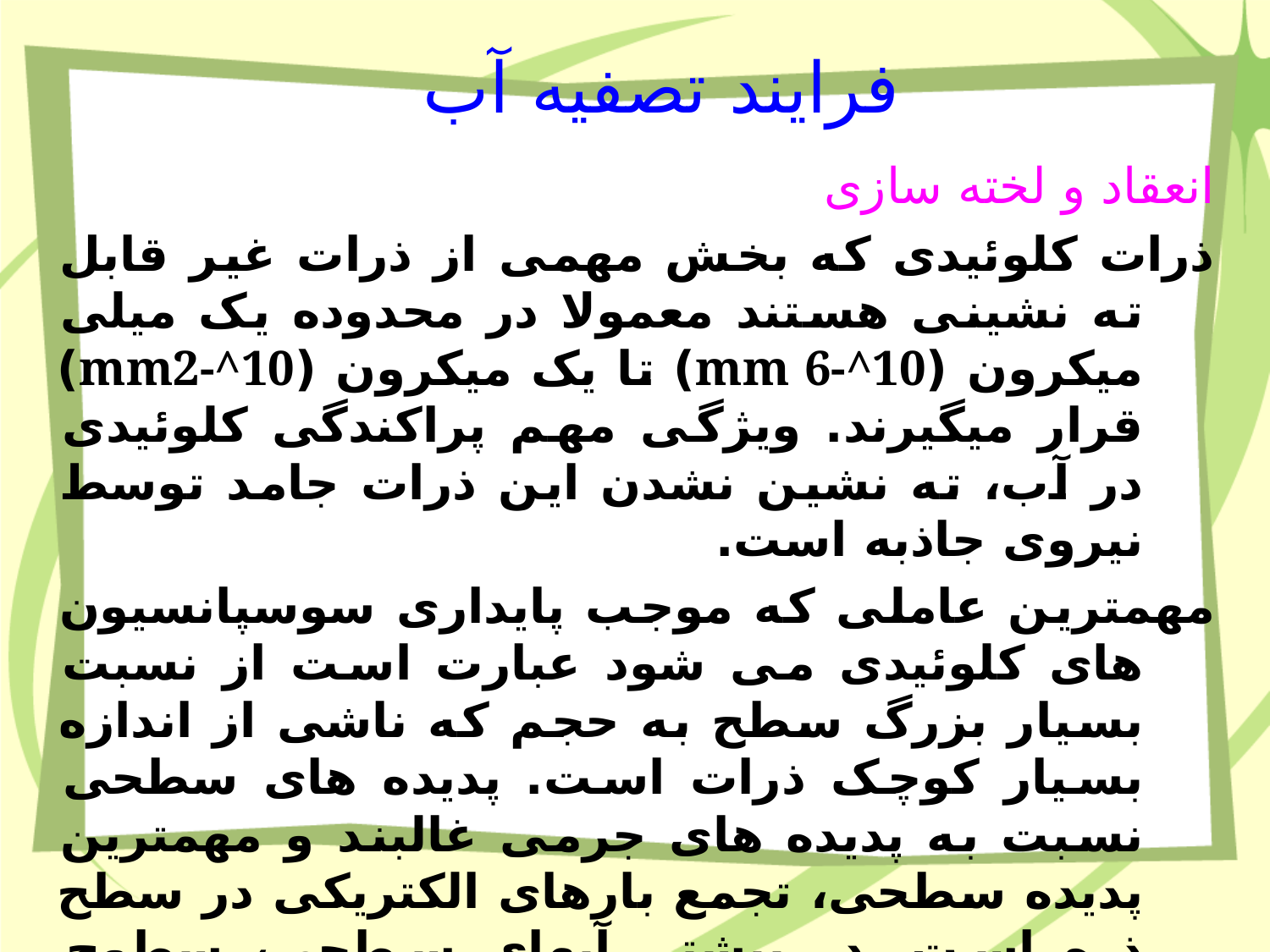

فرایند تصفیه آب
انعقاد و لخته سازی
ذرات کلوئیدی که بخش مهمی از ذرات غیر قابل ته نشینی هستند معمولا در محدوده یک میلی میکرون (mm 6-^10) تا یک میکرون (mm2-^10) قرار میگیرند. ویژگی مهم پراکندگی کلوئیدی در آب، ته نشین نشدن این ذرات جامد توسط نیروی جاذبه است.
مهمترین عاملی که موجب پایداری سوسپانسیون های کلوئیدی می شود عبارت است از نسبت بسیار بزرگ سطح به حجم که ناشی از اندازه بسیار کوچک ذرات است. پدیده های سطحی نسبت به پدیده های جرمی غالبند و مهمترین پدیده سطحی، تجمع بارهای الکتریکی در سطح ذره است. در بیشتر آبهای سطحی، سطوح کلوئیدی دارای بار منفی هستند. در حقیقت رانش ذرات کلوئیدی با بار مشابه مانع از ته نشینی آنها می شود.